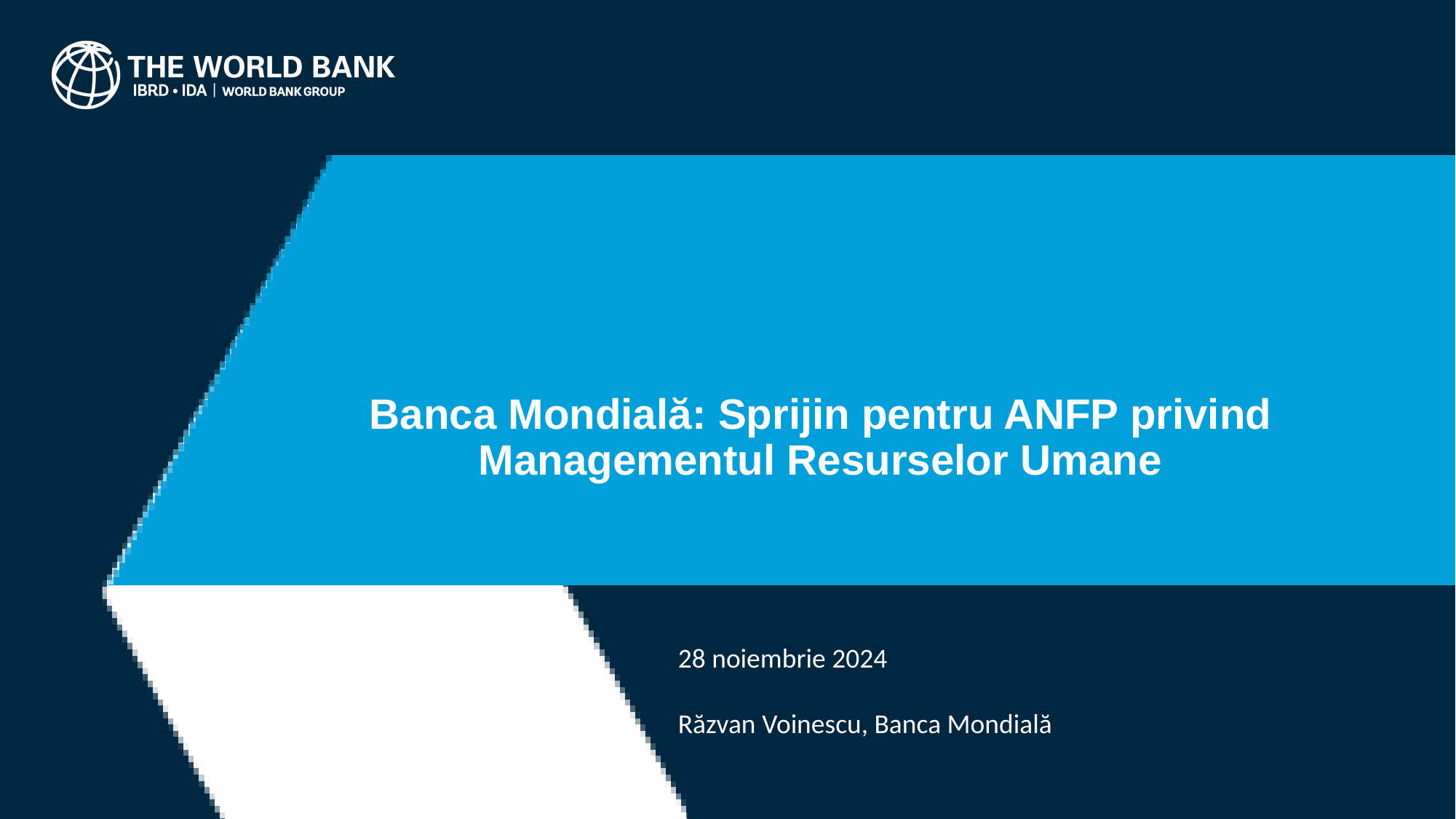

# Banca Mondială: Sprijin pentru ANFP privind Managementul Resurselor Umane
28 noiembrie 2024

Răzvan Voinescu, Banca Mondială